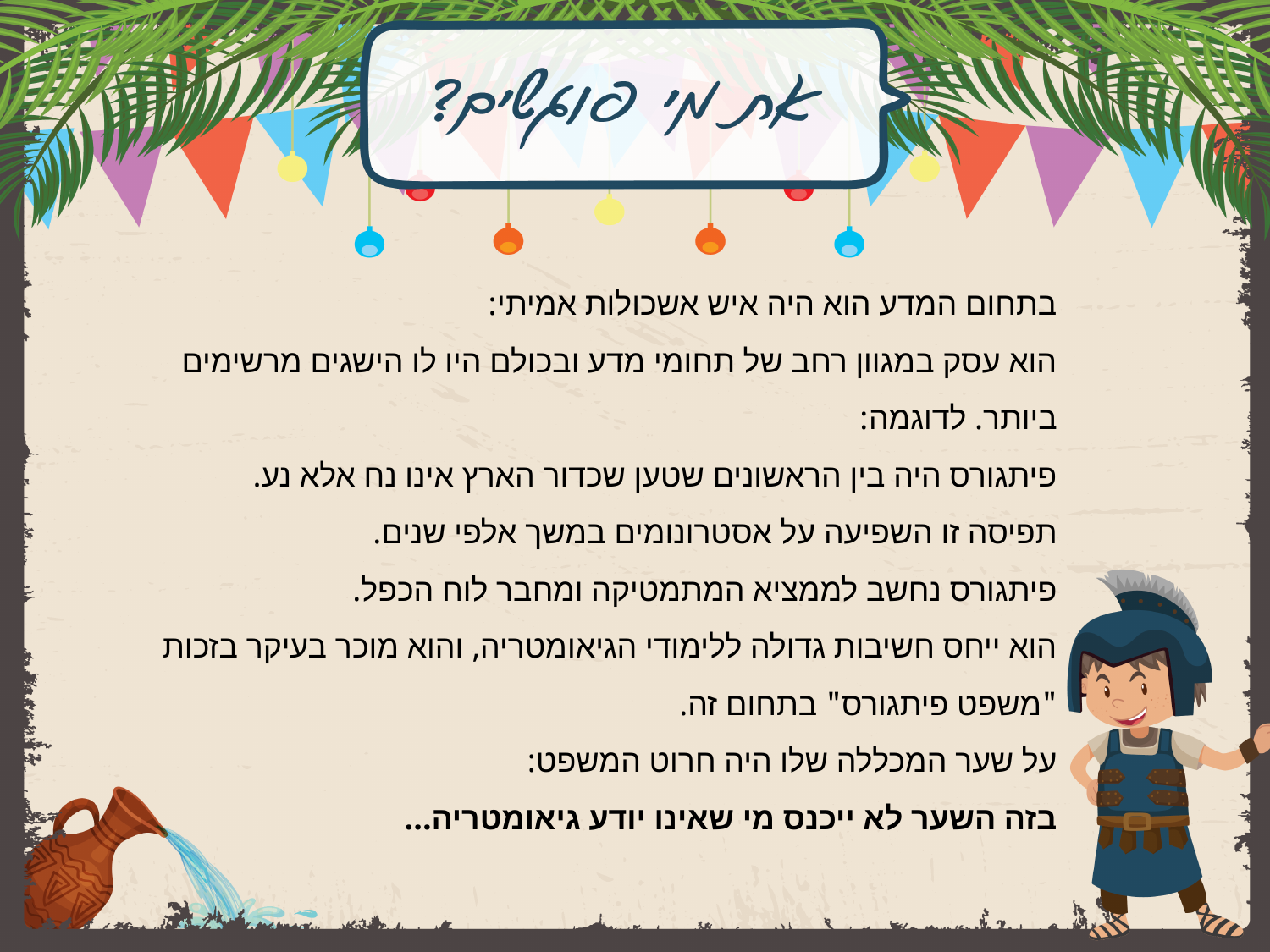

בתחום המדע הוא היה איש אשכולות אמיתי:
הוא עסק במגוון רחב של תחומי מדע ובכולם היו לו הישגים מרשימים ביותר. לדוגמה:
פיתגורס היה בין הראשונים שטען שכדור הארץ אינו נח אלא נע.
תפיסה זו השפיעה על אסטרונומים במשך אלפי שנים.
פיתגורס נחשב לממציא המתמטיקה ומחבר לוח הכפל.
הוא ייחס חשיבות גדולה ללימודי הגיאומטריה, והוא מוכר בעיקר בזכות "משפט פיתגורס" בתחום זה.
על שער המכללה שלו היה חרוט המשפט:
בזה השער לא ייכנס מי שאינו יודע גיאומטריה...